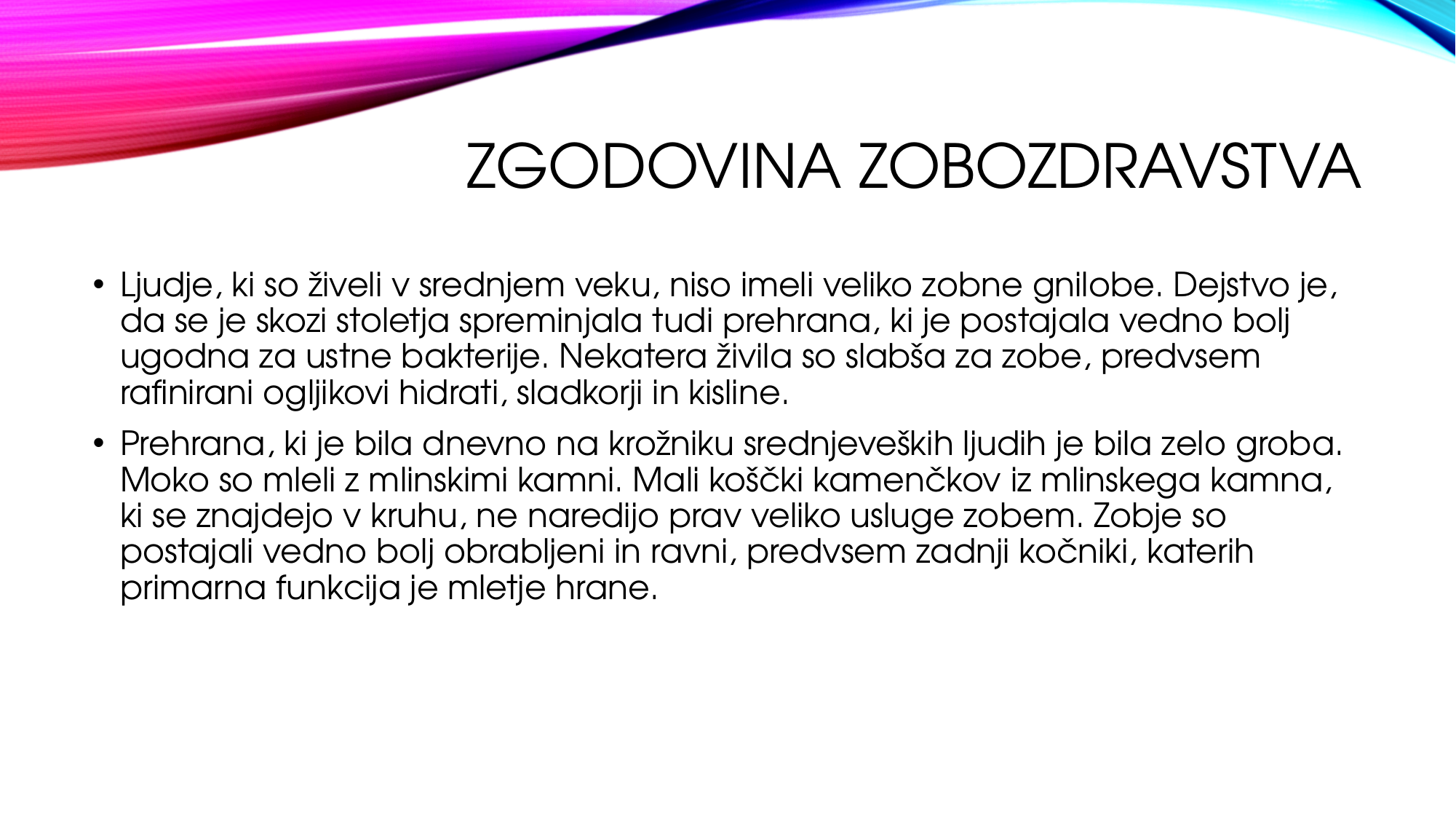

# ZGODOVINA ZOBOZDRAVSTVA
Ljudje, ki so živeli v srednjem veku, niso imeli veliko zobne gnilobe. Dejstvo je, da se je skozi stoletja spreminjala tudi prehrana, ki je postajala vedno bolj ugodna za ustne bakterije. Nekatera živila so slabša za zobe, predvsem rafinirani ogljikovi hidrati, sladkorji in kisline.
Prehrana, ki je bila dnevno na krožniku srednjeveških ljudih je bila zelo groba. Moko so mleli z mlinskimi kamni. Mali koščki kamenčkov iz mlinskega kamna, ki se znajdejo v kruhu, ne naredijo prav veliko usluge zobem. Zobje so postajali vedno bolj obrabljeni in ravni, predvsem zadnji kočniki, katerih primarna funkcija je mletje hrane.